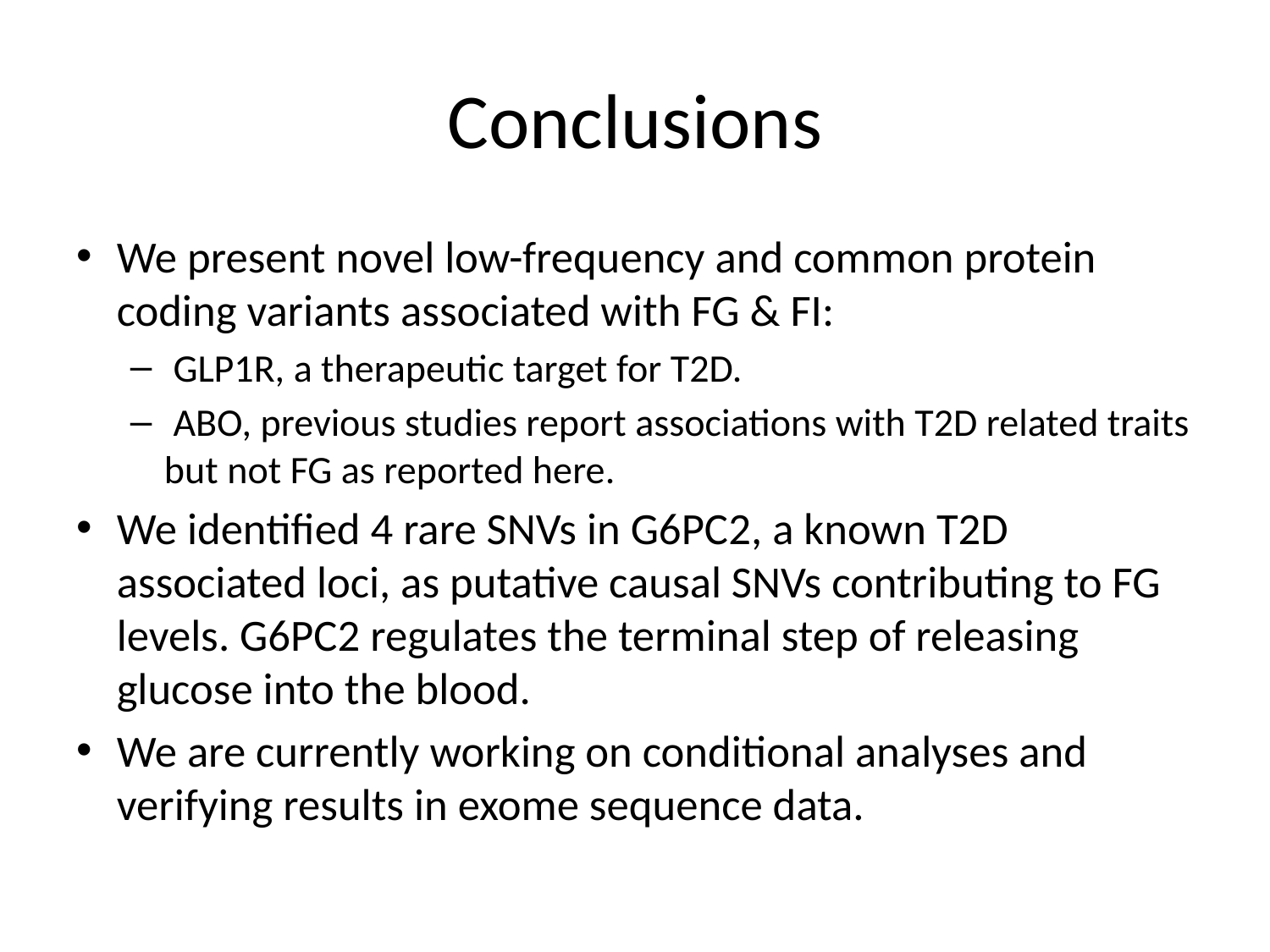

# Conclusions
We present novel low-frequency and common protein coding variants associated with FG & FI:
 GLP1R, a therapeutic target for T2D.
 ABO, previous studies report associations with T2D related traits but not FG as reported here.
We identified 4 rare SNVs in G6PC2, a known T2D associated loci, as putative causal SNVs contributing to FG levels. G6PC2 regulates the terminal step of releasing glucose into the blood.
We are currently working on conditional analyses and verifying results in exome sequence data.